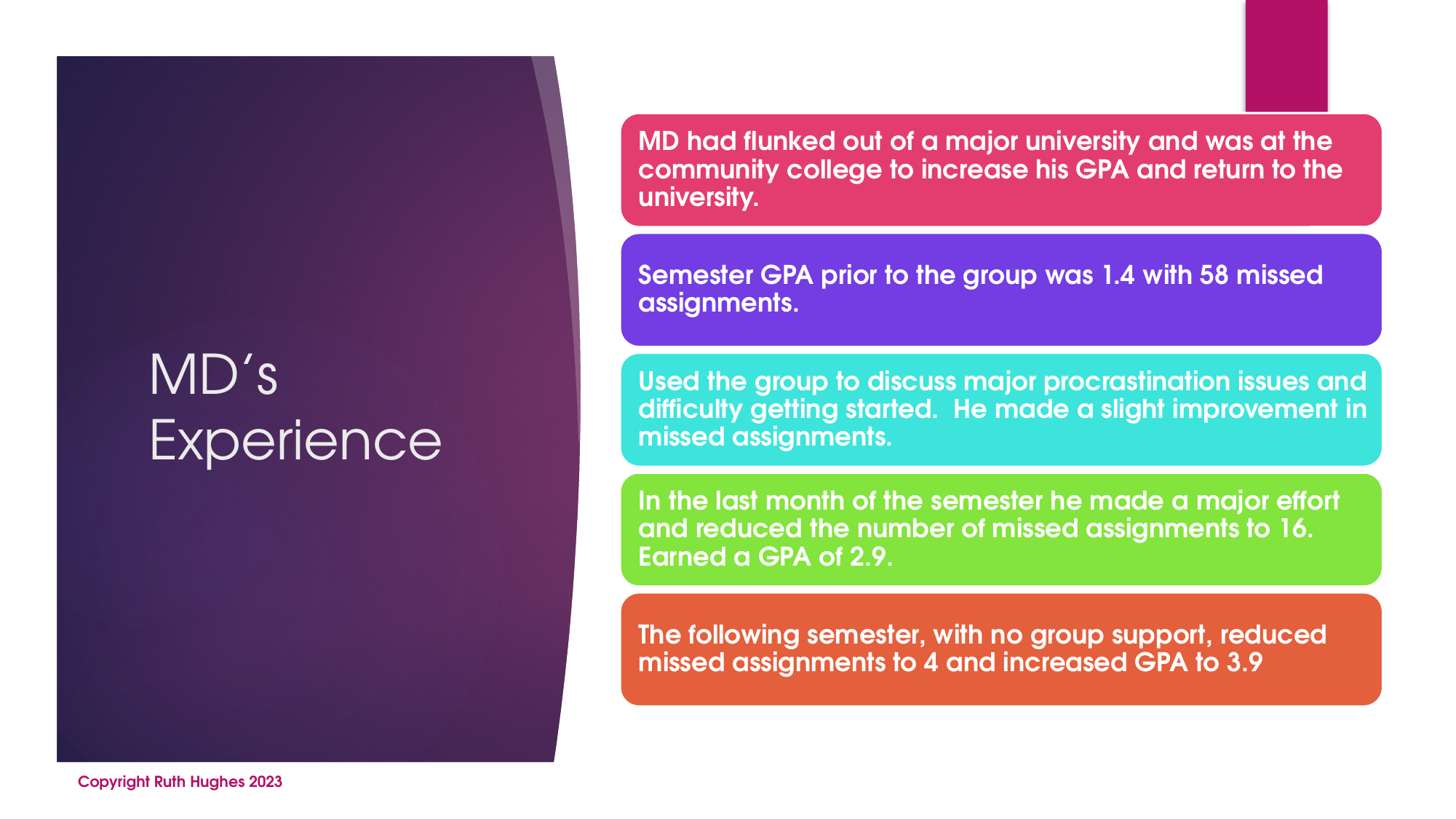

MD had flunked out of a major university and was at the community college to increase his GPA and return to the university.
Semester GPA prior to the group was 1.4 with 58 missed assignments.
Used the group to discuss major procrastination issues and difficulty getting started.  He made a slight improvement in missed assignments.
In the last month of the semester he made a major effort and reduced the number of missed assignments to 16.  Earned a GPA of 2.9.
The following semester, with no group support, reduced missed assignments to 4 and increased GPA to 3.9
# MD’s Experience
Copyright Ruth Hughes 2023